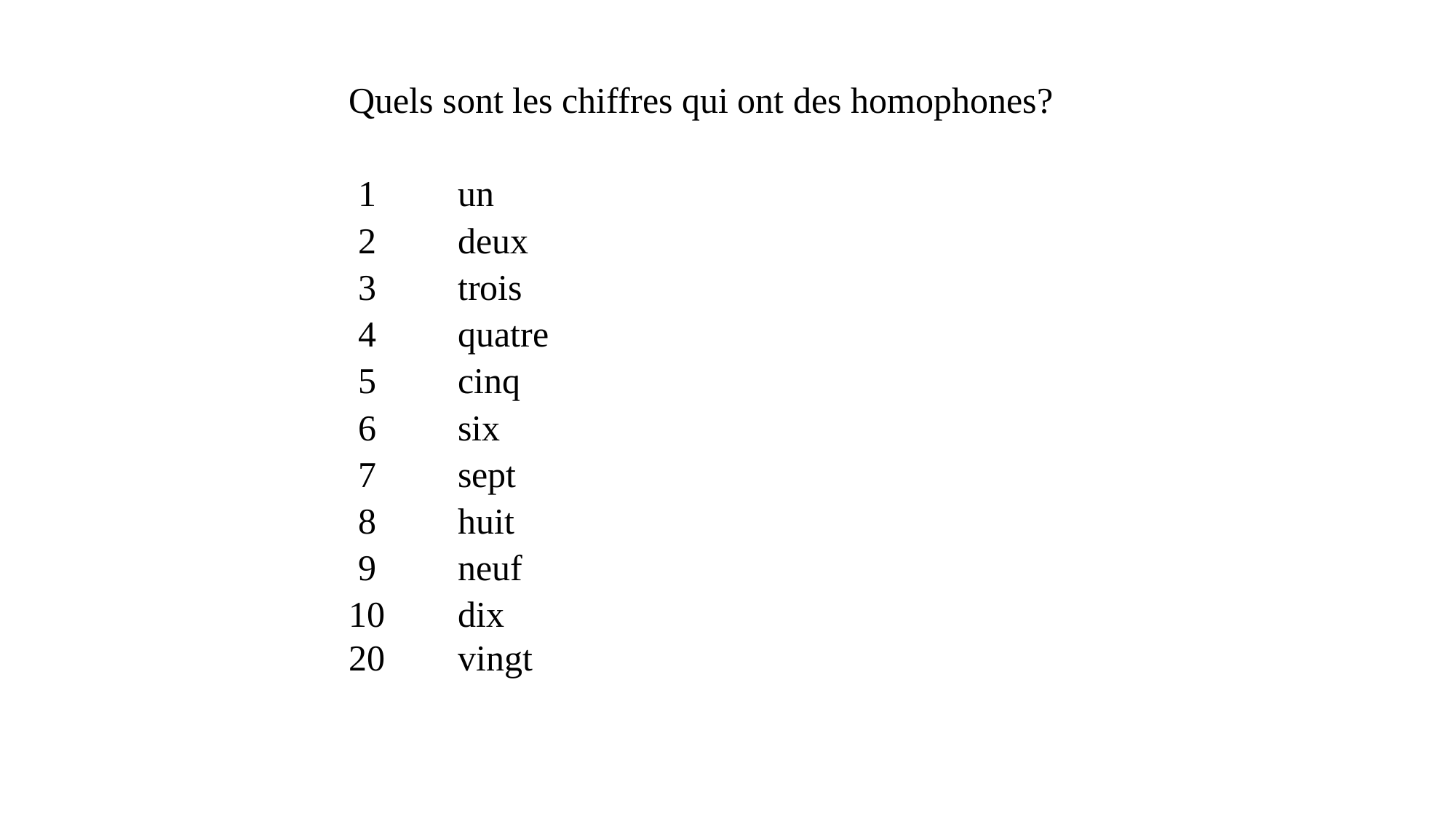

Quels sont les chiffres qui ont des homophones?

 1	un
 2	deux
 3	trois
 4	quatre
 5	cinq
 6	six
 7	sept
 8	huit
 9	neuf
10	dix
20	vingt